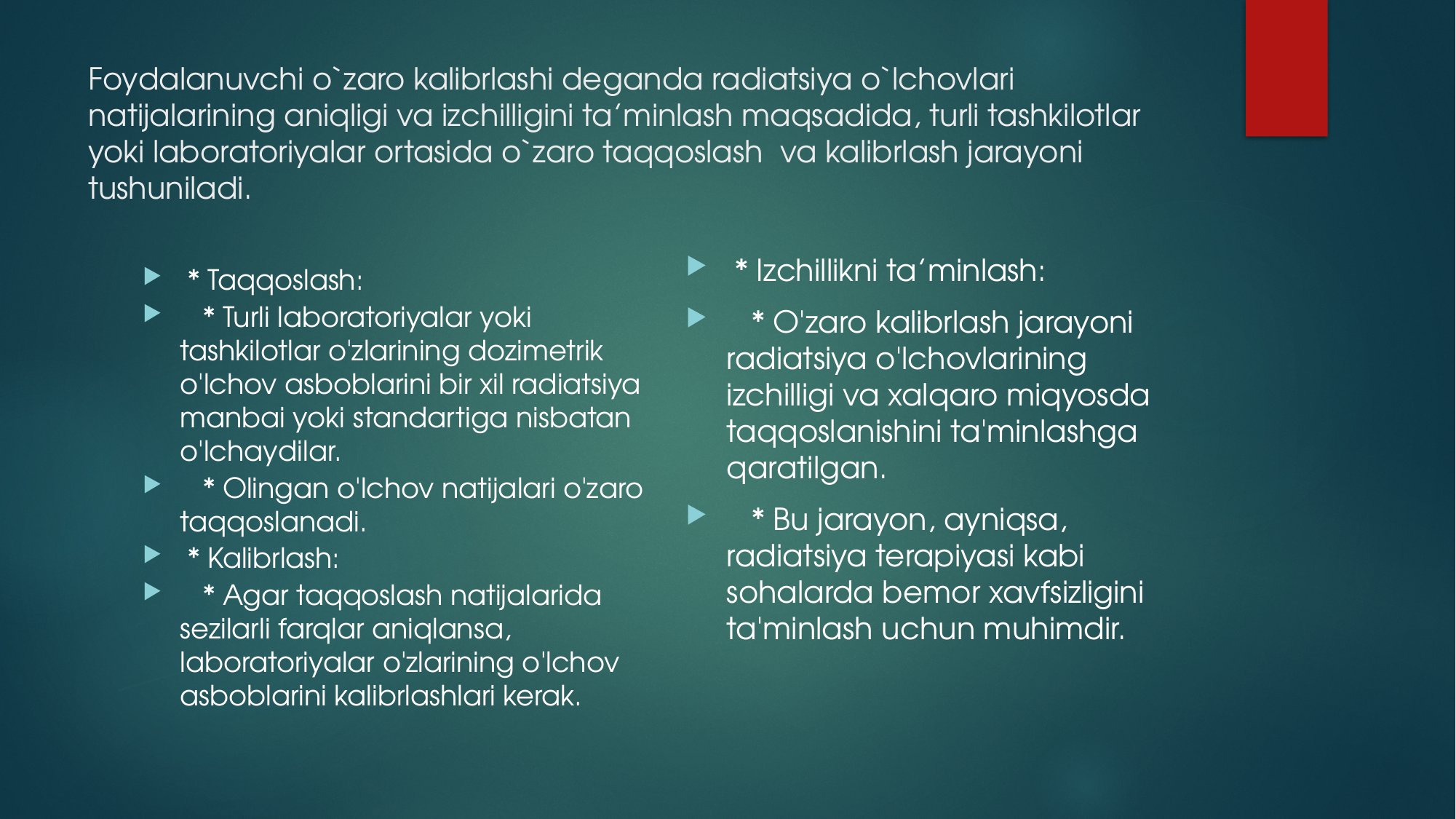

# Foydalanuvchi o`zaro kalibrlashi deganda radiatsiya o`lchovlari natijalarining aniqligi va izchilligini ta’minlash maqsadida, turli tashkilotlar yoki laboratoriyalar ortasida o`zaro taqqoslash  va kalibrlash jarayoni tushuniladi.
 * Izchillikni ta’minlash:
   * O'zaro kalibrlash jarayoni radiatsiya o'lchovlarining izchilligi va xalqaro miqyosda taqqoslanishini ta'minlashga qaratilgan.
   * Bu jarayon, ayniqsa, radiatsiya terapiyasi kabi sohalarda bemor xavfsizligini ta'minlash uchun muhimdir.

 * Taqqoslash:
   * Turli laboratoriyalar yoki tashkilotlar o'zlarining dozimetrik o'lchov asboblarini bir xil radiatsiya manbai yoki standartiga nisbatan o'lchaydilar.
   * Olingan o'lchov natijalari o'zaro taqqoslanadi.
 * Kalibrlash:
   * Agar taqqoslash natijalarida sezilarli farqlar aniqlansa, laboratoriyalar o'zlarining o'lchov asboblarini kalibrlashlari kerak.